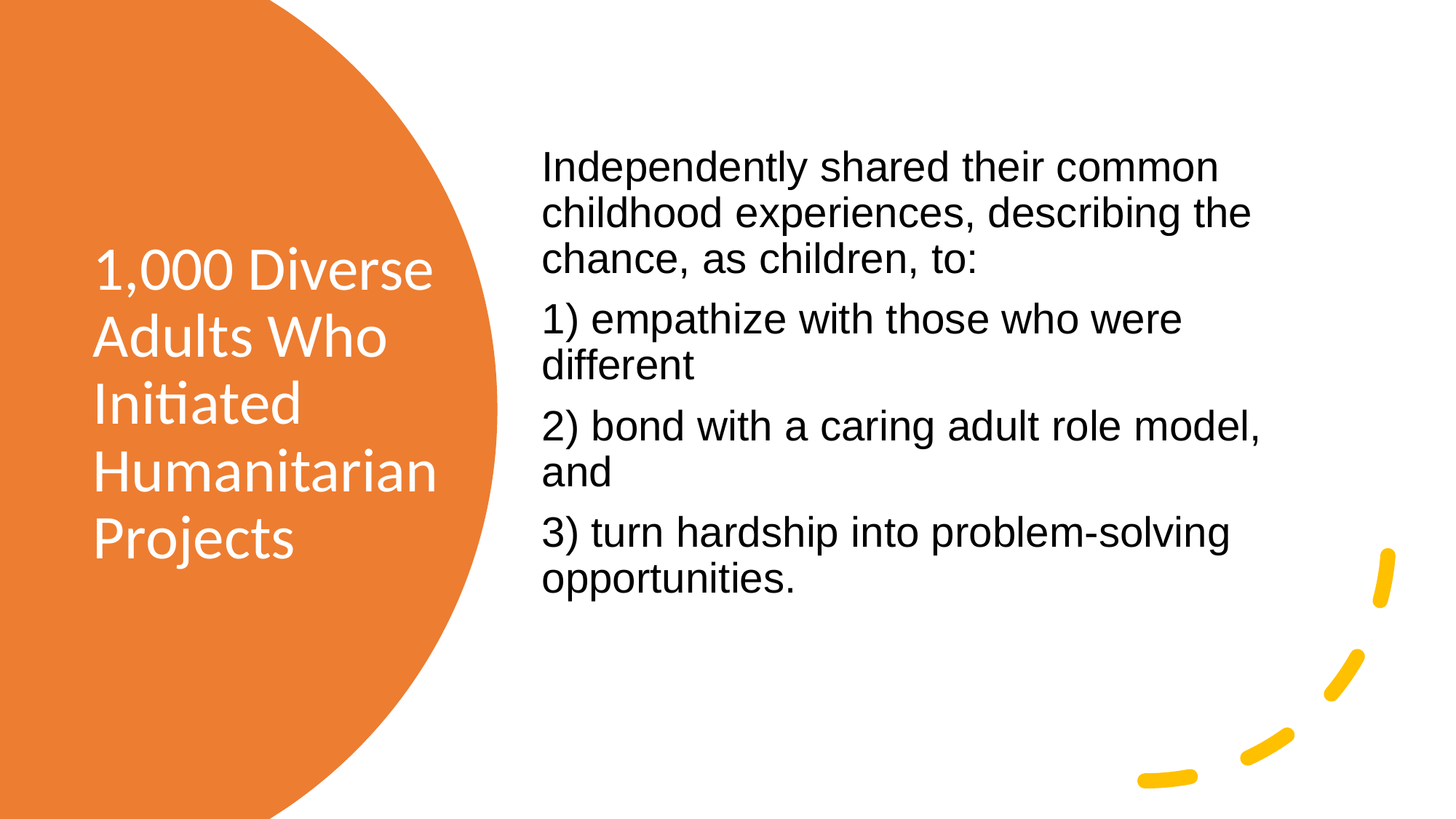

Independently shared their common childhood experiences, describing the chance, as children, to:
1) empathize with those who were different
2) bond with a caring adult role model, and
3) turn hardship into problem-solving opportunities.

# 1,000 Diverse Adults Who Initiated Humanitarian Projects